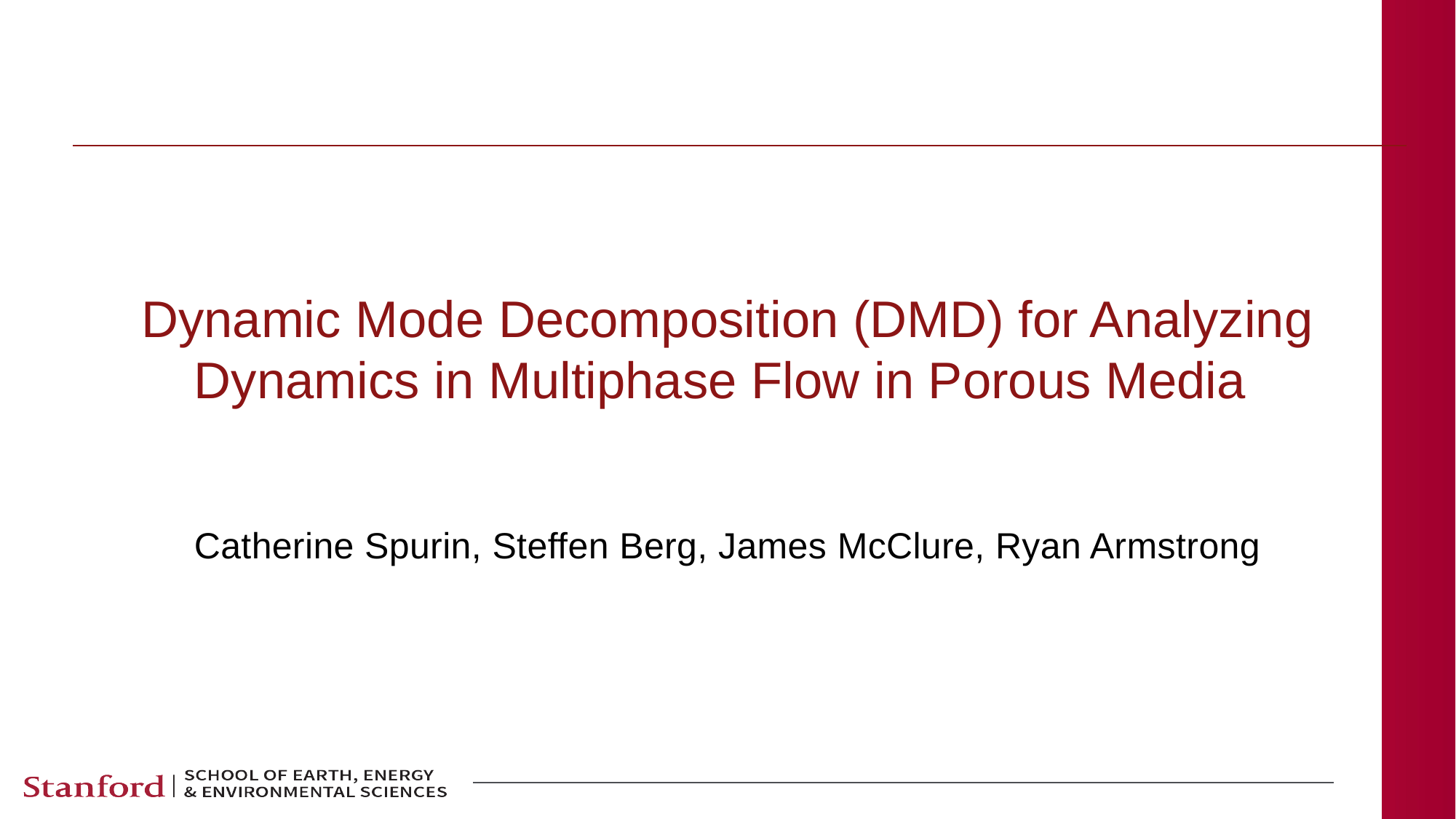

# Dynamic Mode Decomposition (DMD) for Analyzing Dynamics in Multiphase Flow in Porous Media
Catherine Spurin, Steffen Berg, James McClure, Ryan Armstrong